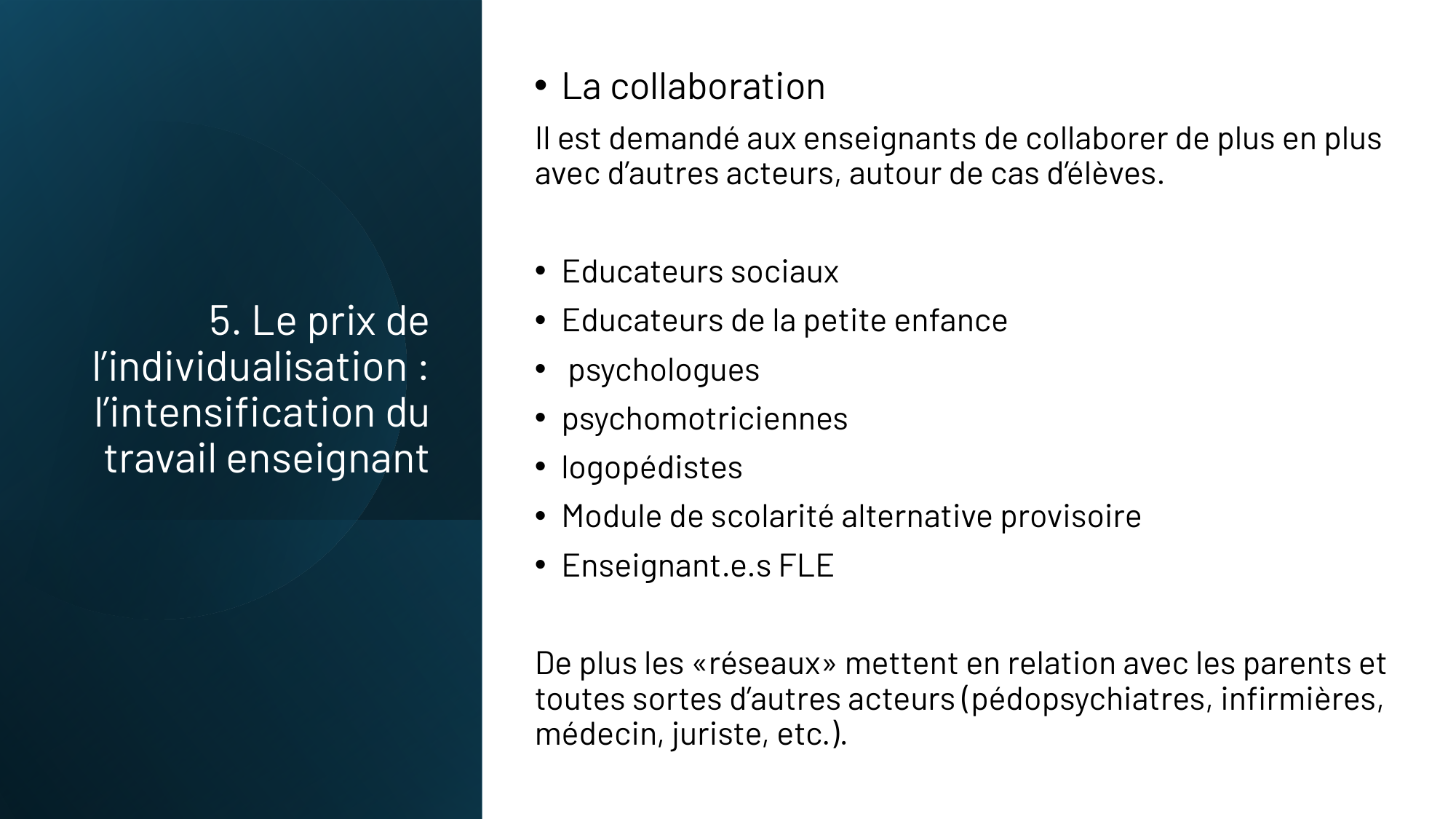

La collaboration
Il est demandé aux enseignants de collaborer de plus en plus avec d’autres acteurs, autour de cas d’élèves.

Educateurs sociaux
Educateurs de la petite enfance
 psychologues
psychomotriciennes
logopédistes
Module de scolarité alternative provisoire
Enseignant.e.s FLE

De plus les «réseaux» mettent en relation avec les parents et toutes sortes d’autres acteurs (pédopsychiatres, infirmières, médecin, juriste, etc.).

# 5. Le prix de l’individualisation : l’intensification du travail enseignant